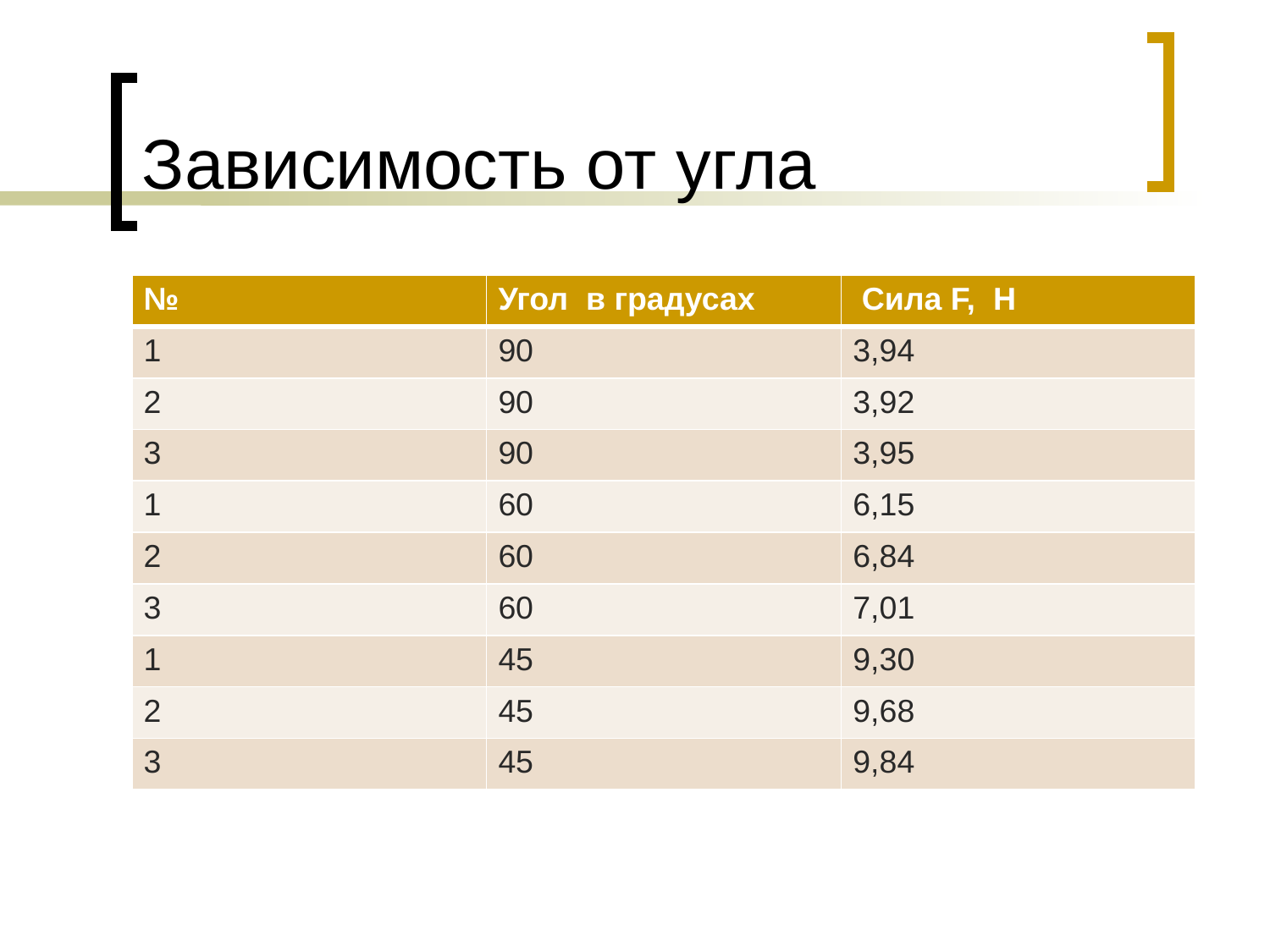

# Зависимость от угла
| № | Угол в градусах | Сила F, Н |
| --- | --- | --- |
| 1 | 90 | 3,94 |
| 2 | 90 | 3,92 |
| 3 | 90 | 3,95 |
| 1 | 60 | 6,15 |
| 2 | 60 | 6,84 |
| 3 | 60 | 7,01 |
| 1 | 45 | 9,30 |
| 2 | 45 | 9,68 |
| 3 | 45 | 9,84 |